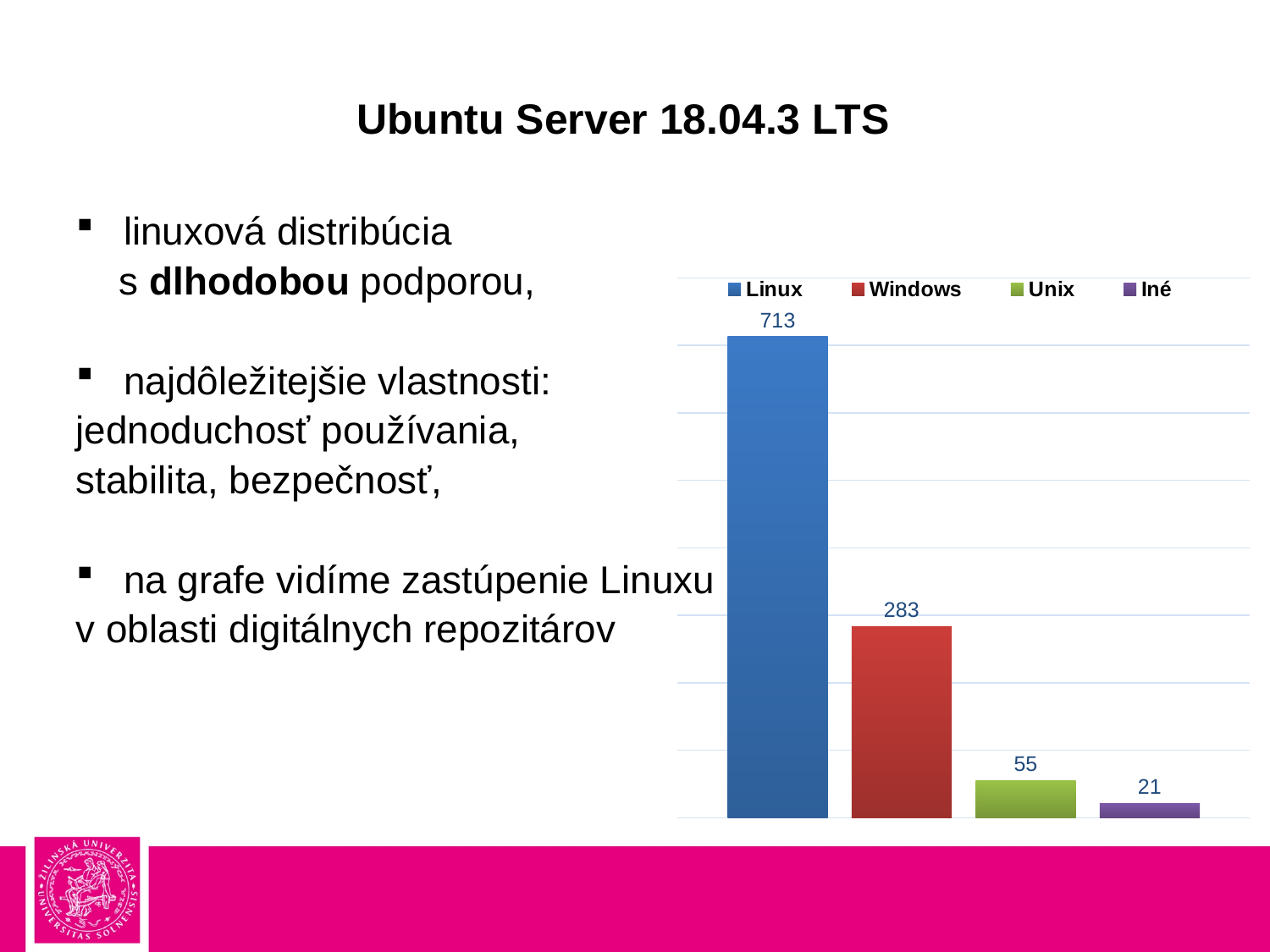

# Ubuntu Server 18.04.3 LTS
linuxová distribúcia
    s dlhodobou podporou,

najdôležitejšie vlastnosti:
jednoduchosť používania,
stabilita, bezpečnosť,

na grafe vidíme zastúpenie Linuxu
v oblasti digitálnych repozitárov

### Chart

| Category | Linux | Windows | Unix | Iné |
|---|---|---|---|---|
| Kategória 1 | 713.0 | 283.0 | 55.0 | 21.0 |